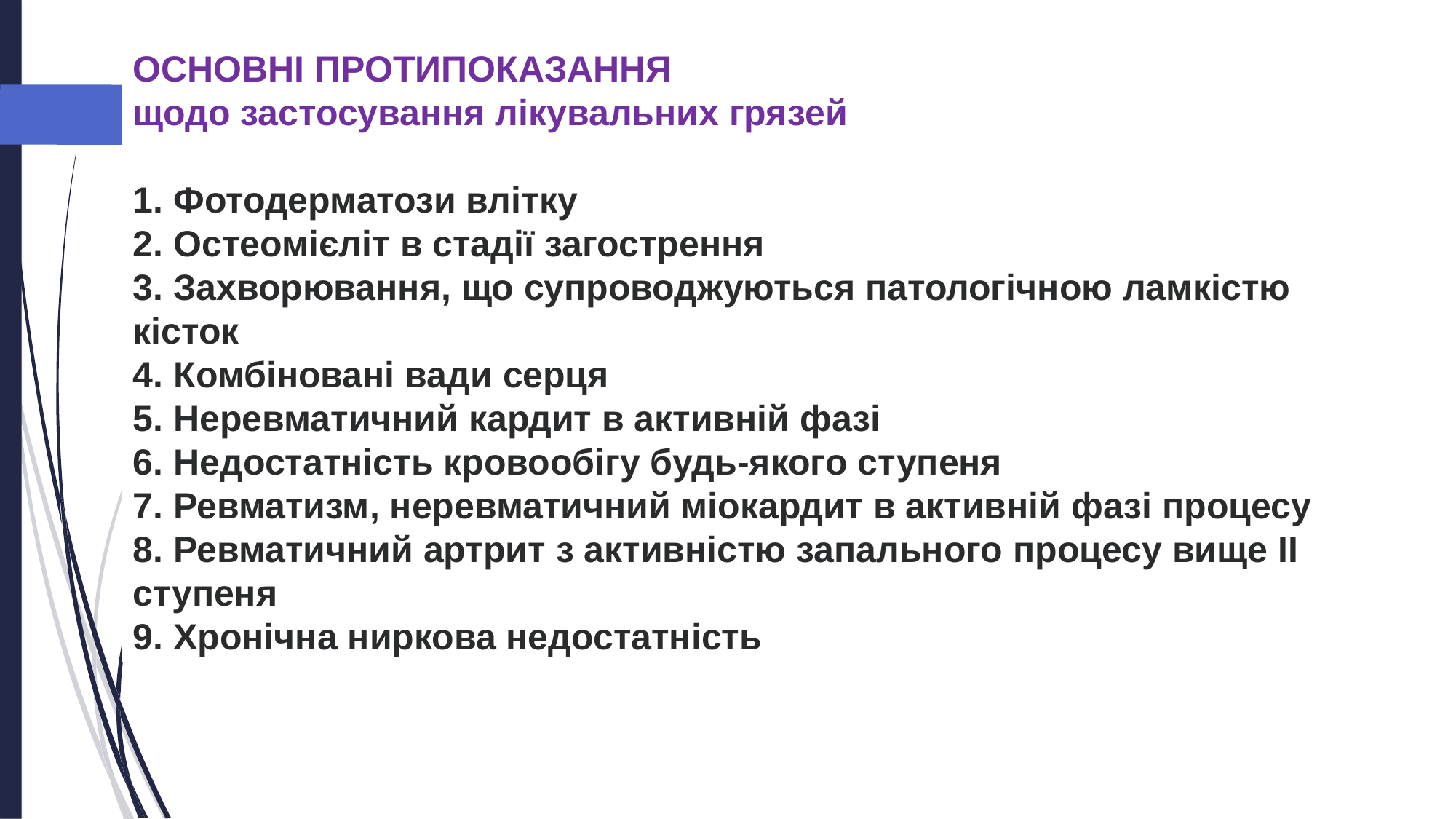

ОСНОВНІ ПРОТИПОКАЗАННЯ
щодо застосування лікувальних грязей
1. Фотодерматози влітку
2. Остеомієліт в стадії загострення
3. Захворювання, що супроводжуються патологічною ламкістю
кісток
4. Комбіновані вади серця
5. Неревматичний кардит в активній фазі
6. Недостатність кровообігу будь-якого ступеня
7. Ревматизм, неревматичний міокардит в активній фазі процесу
8. Ревматичний артрит з активністю запального процесу вище ІІ
ступеня
9. Хронічна ниркова недостатність